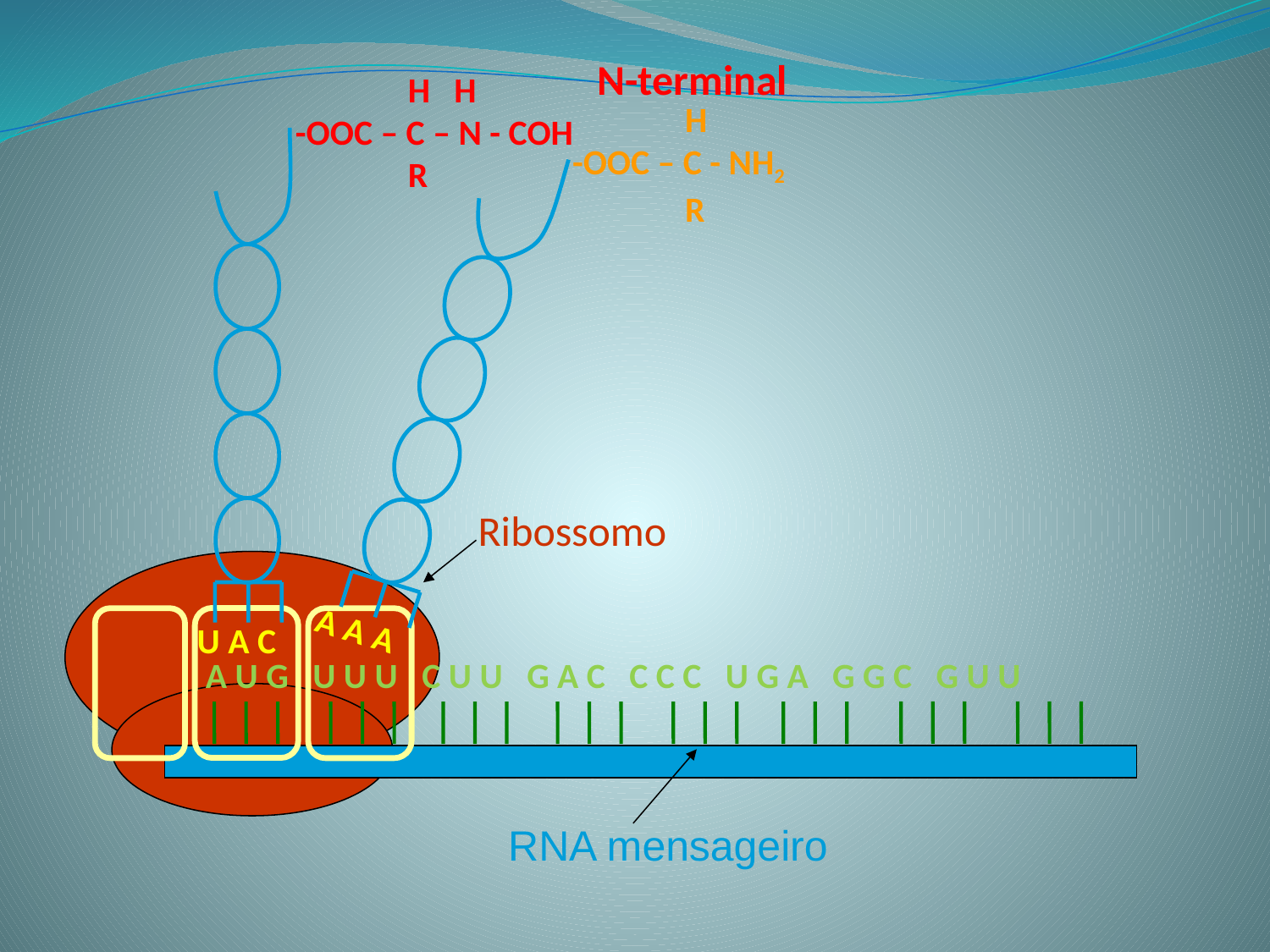

N-terminal
              H   H
-OOC – C – N - COH
              R
              H
-OOC – C - NH2
              R

   A A A

Ribossomo

   U A C
A U G   U U U   C U U   G A C   C C C   U G A   G G C   G U U

RNA mensageiro